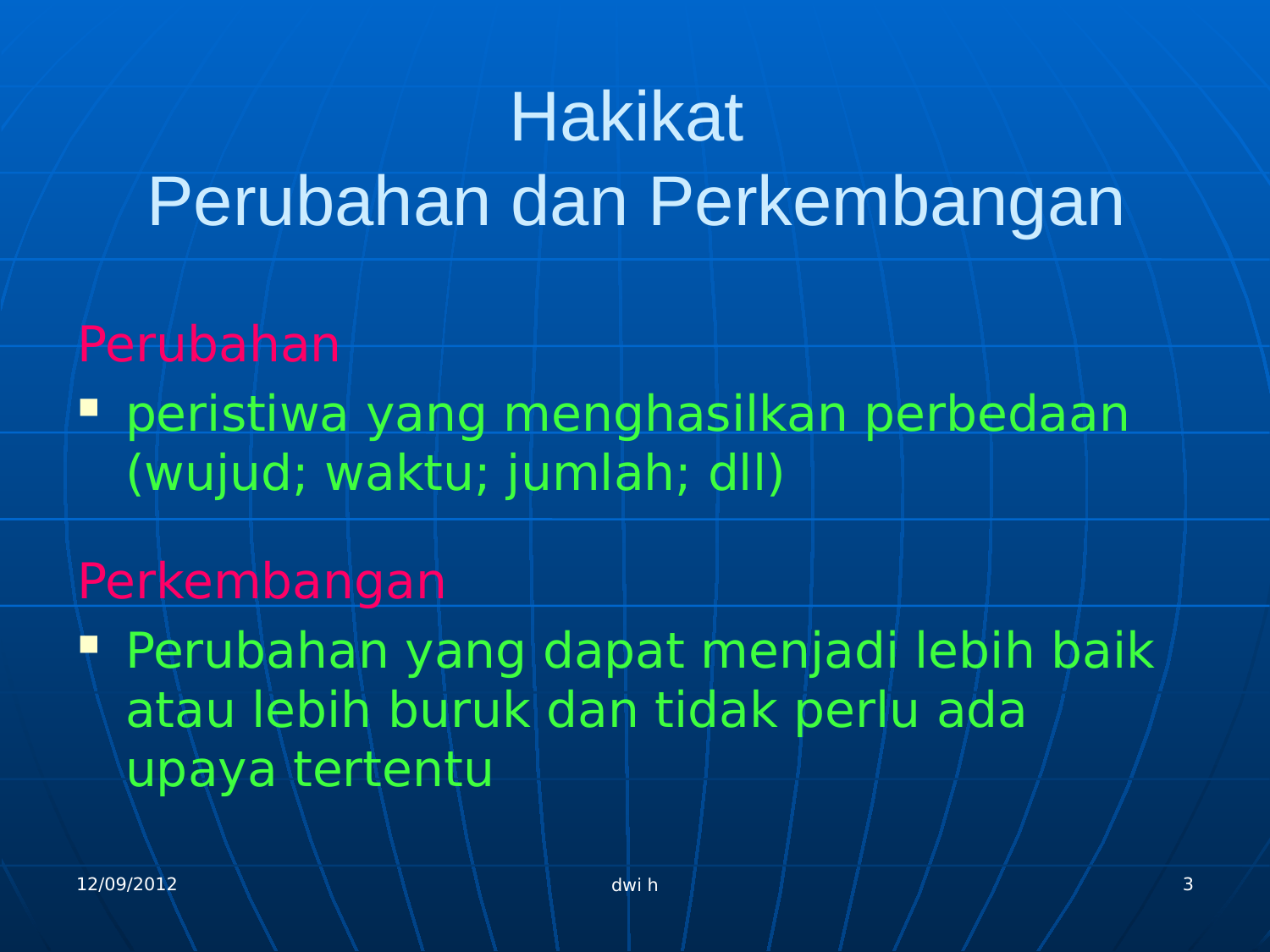

# Hakikat Perubahan dan Perkembangan
Perubahan
peristiwa yang menghasilkan perbedaan (wujud; waktu; jumlah; dll)

Perkembangan
Perubahan yang dapat menjadi lebih baik atau lebih buruk dan tidak perlu ada upaya tertentu
12/09/2012
3
dwi h